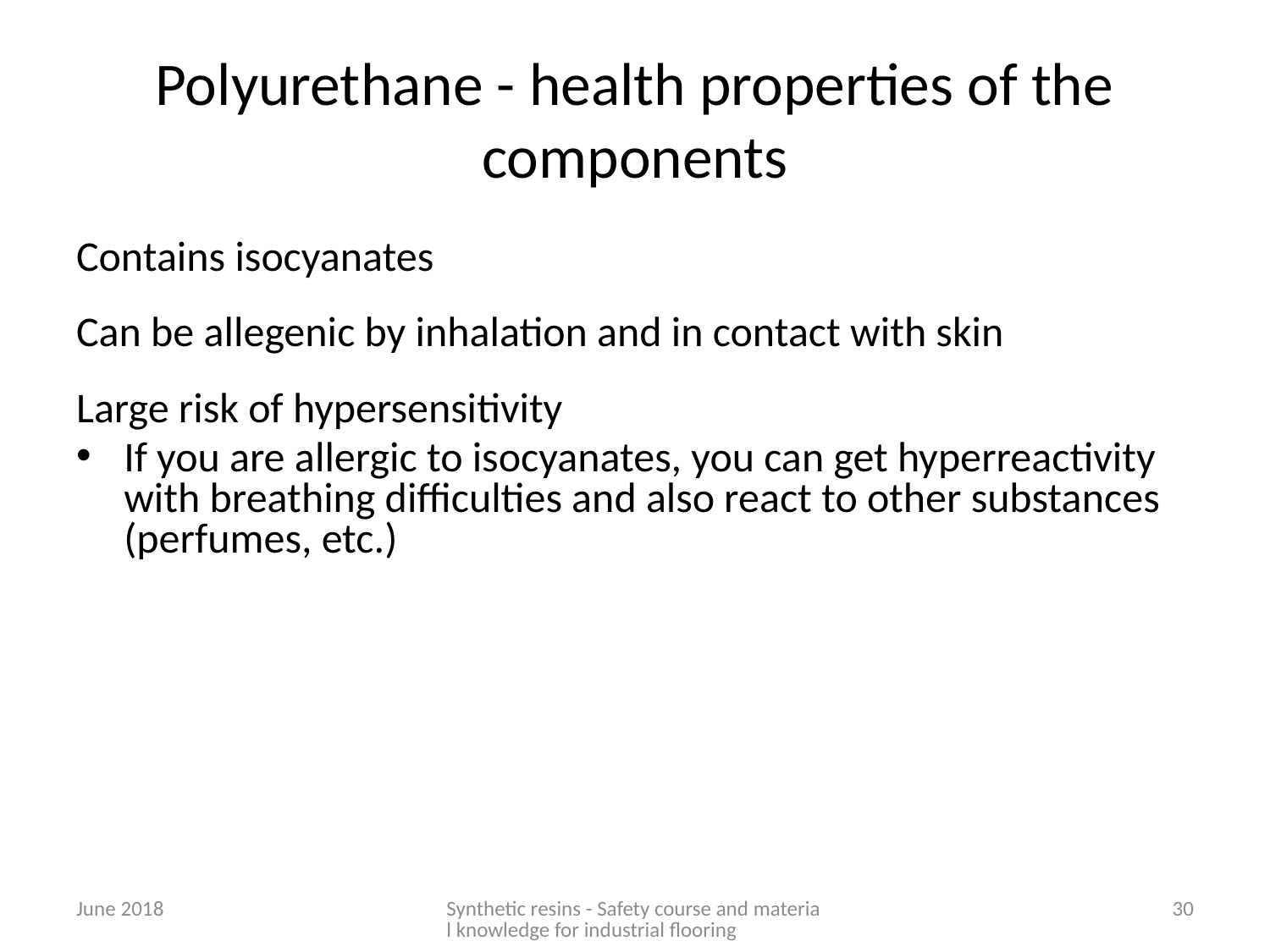

# Polyurethane - health properties of the components
Contains isocyanates
Can be allegenic by inhalation and in contact with skin
Large risk of hypersensitivity
If you are allergic to isocyanates, you can get hyperreactivity with breathing difficulties and also react to other substances (perfumes, etc.)
June 2018
Synthetic resins - Safety course and material knowledge for industrial flooring
30